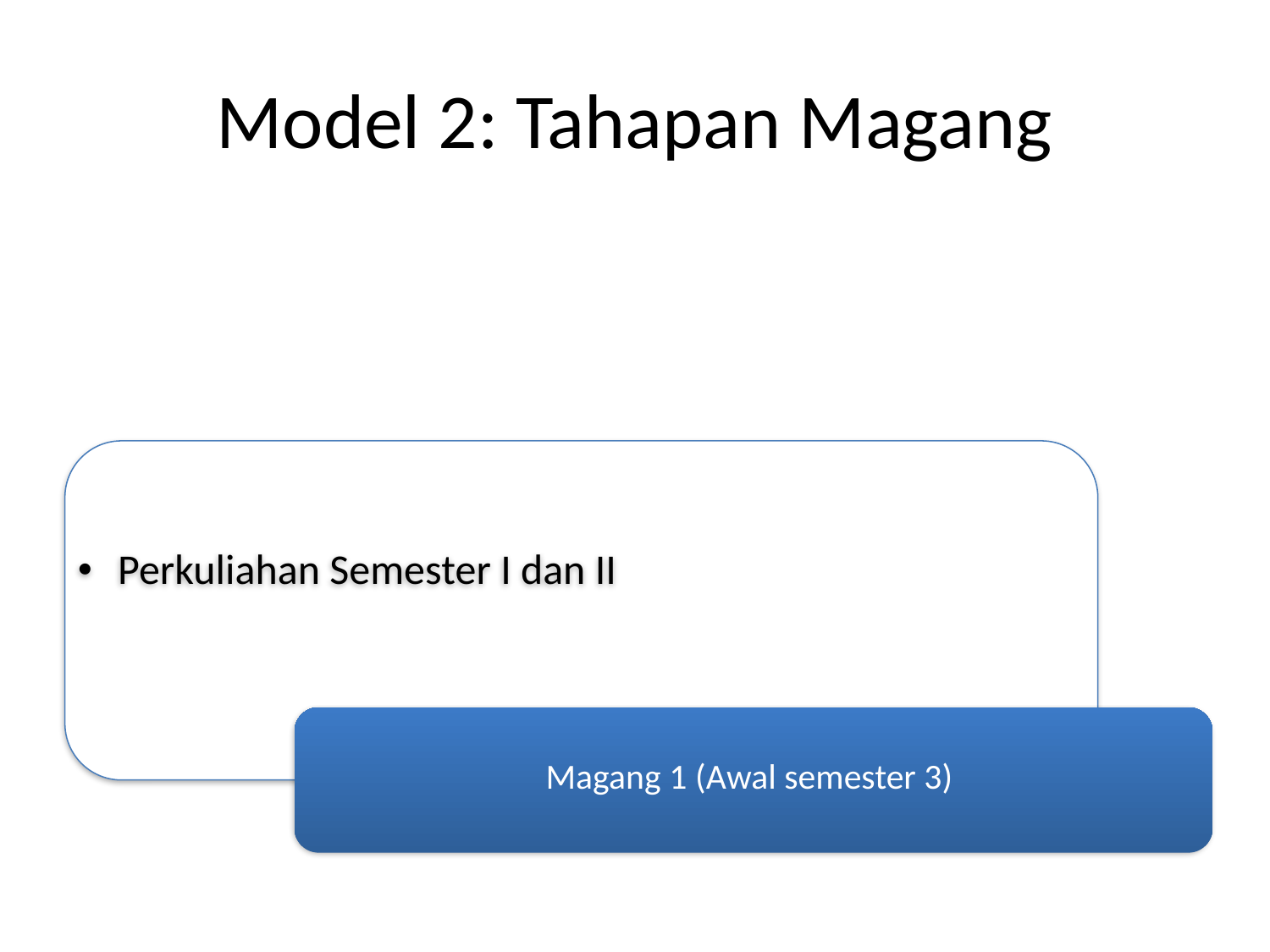

# Model 2: Tahapan Magang
Magang 1 (Awal semester 3)
Perkuliahan Semester I dan II